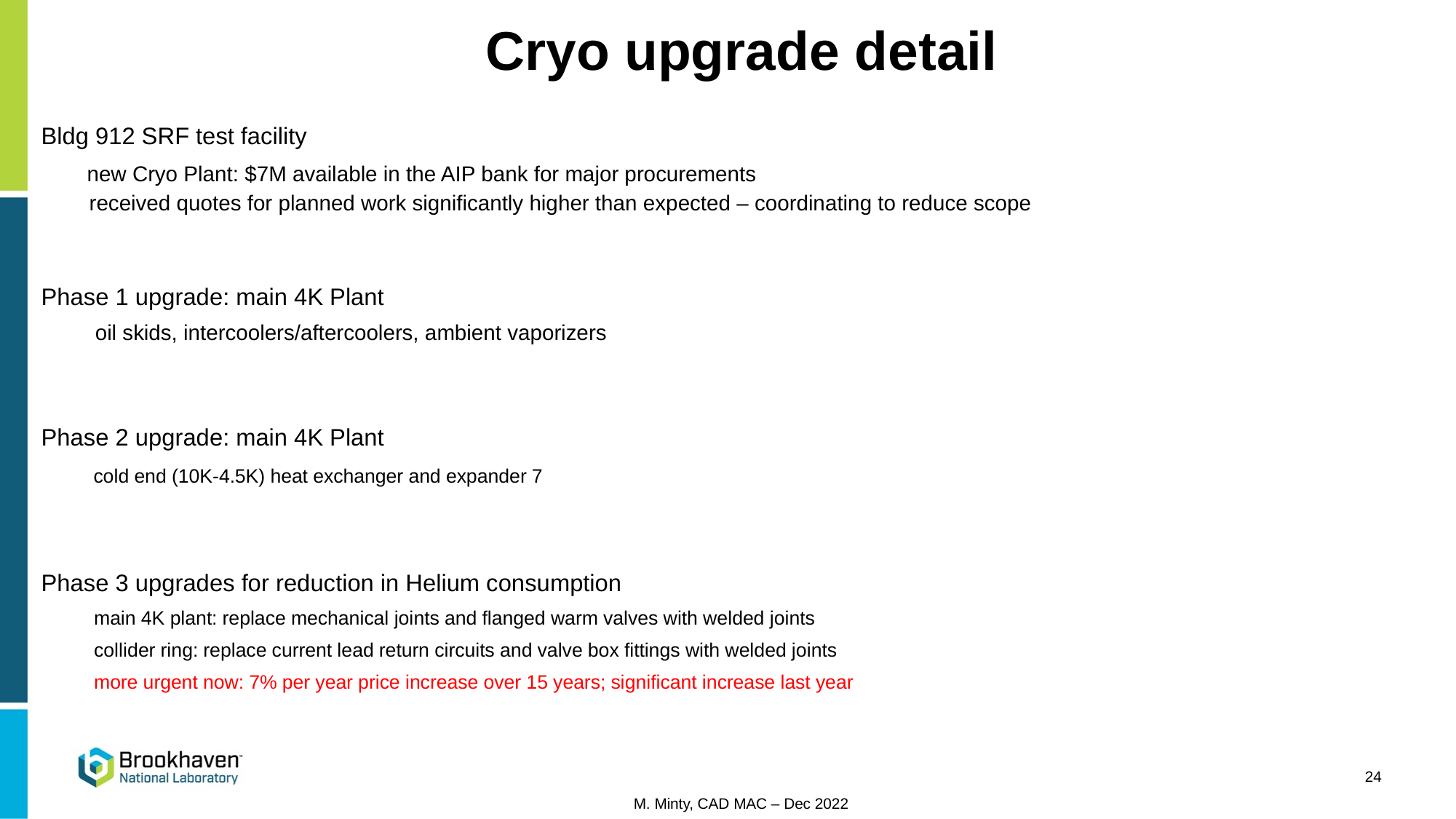

# Cryo upgrade detail
Bldg 912 SRF test facility
       new Cryo Plant: $7M available in the AIP bank for major procurements
received quotes for planned work significantly higher than expected – coordinating to reduce scope

Phase 1 upgrade: main 4K Plant
         oil skids, intercoolers/aftercoolers, ambient vaporizers

Phase 2 upgrade: main 4K Plant
        cold end (10K-4.5K) heat exchanger and expander 7

Phase 3 upgrades for reduction in Helium consumption
          main 4K plant: replace mechanical joints and flanged warm valves with welded joints
          collider ring: replace current lead return circuits and valve box fittings with welded joints
          more urgent now: 7% per year price increase over 15 years; significant increase last year
24
M. Minty, CAD MAC – Dec 2022